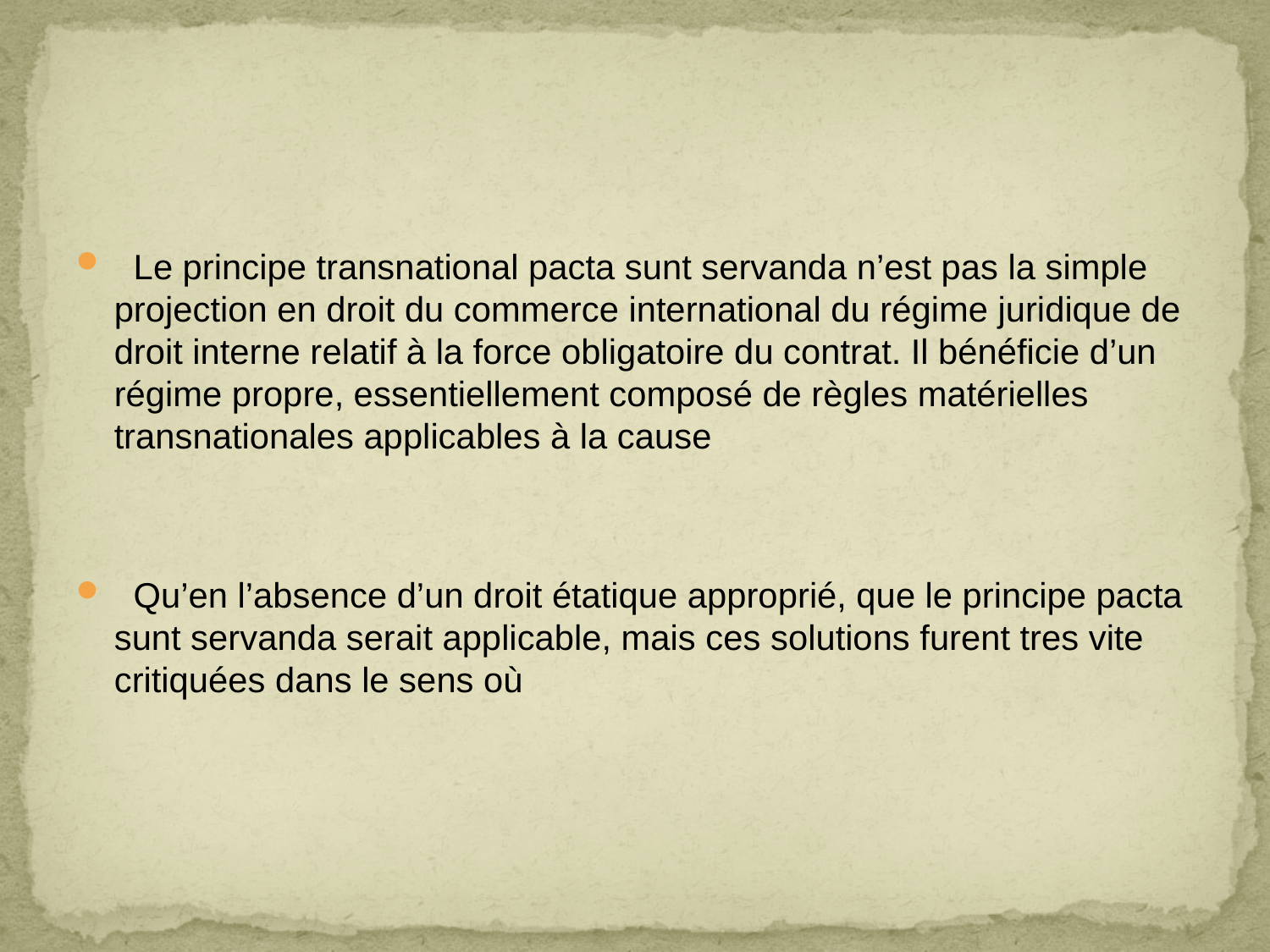

Le principe transnational pacta sunt servanda n’est pas la simple projection en droit du commerce international du régime juridique de droit interne relatif à la force obligatoire du contrat. Il bénéficie d’un régime propre, essentiellement composé de règles matérielles transnationales applicables à la cause

  Qu’en l’absence d’un droit étatique approprié, que le principe pacta sunt servanda serait applicable, mais ces solutions furent tres vite critiquées dans le sens où